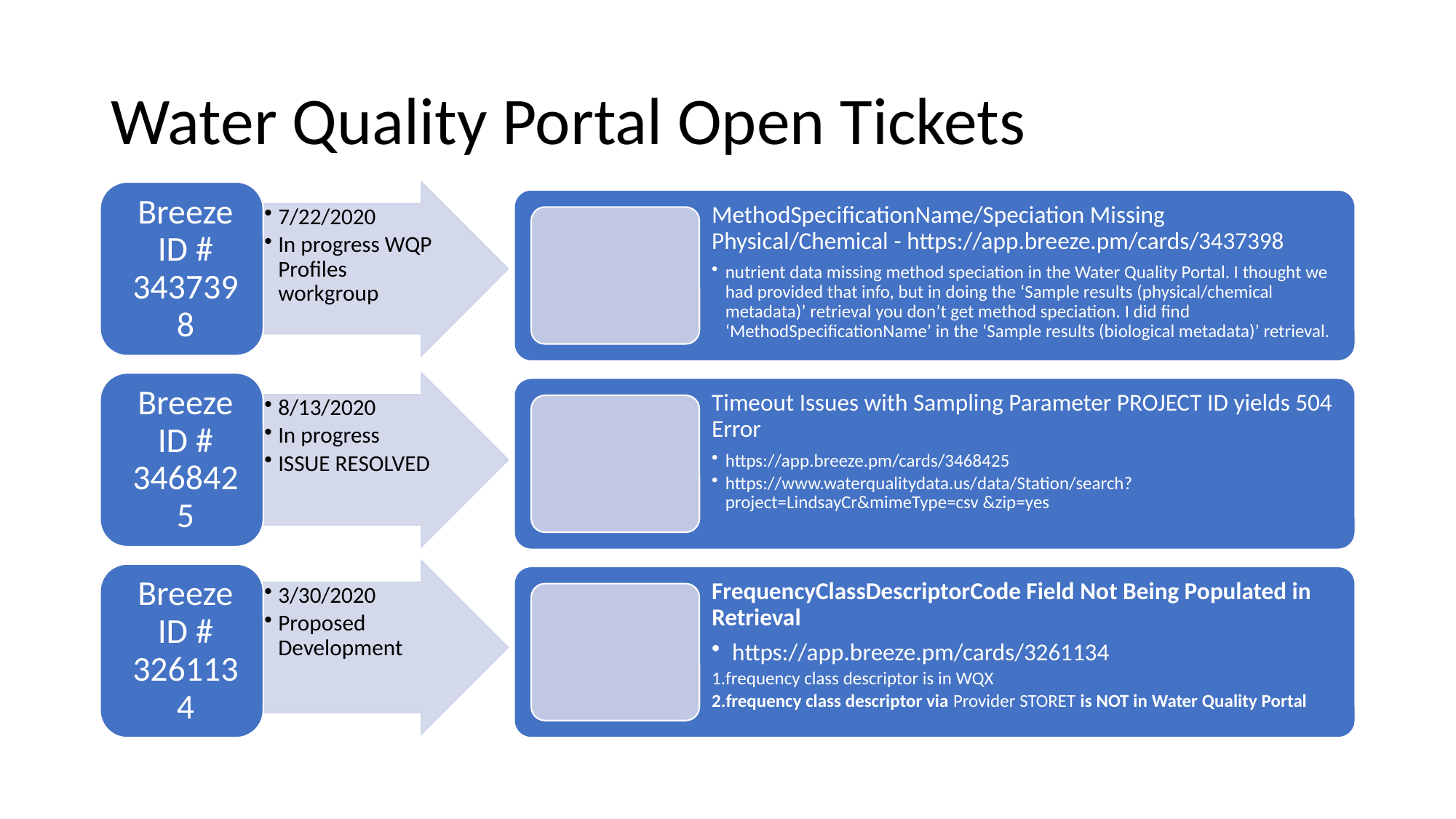

# Water Quality Portal Open Tickets
7/22/2020
In progress WQP Profiles workgroup
Breeze ID # 3437398
8/13/2020
In progress
ISSUE RESOLVED

Breeze ID # 3468425
3/30/2020
Proposed Development
Breeze ID # 3261134
MethodSpecificationName/Speciation Missing Physical/Chemical - https://app.breeze.pm/cards/3437398
nutrient data missing method speciation in the Water Quality Portal. I thought we had provided that info, but in doing the ‘Sample results (physical/chemical metadata)’ retrieval you don’t get method speciation. I did find ‘MethodSpecificationName’ in the ‘Sample results (biological metadata)’ retrieval.
Timeout Issues with Sampling Parameter PROJECT ID yields 504 Error
https://app.breeze.pm/cards/3468425
https://www.waterqualitydata.us/data/Station/search? project=LindsayCr&mimeType=csv &zip=yes
FrequencyClassDescriptorCode Field Not Being Populated in Retrieval
https://app.breeze.pm/cards/3261134
frequency class descriptor is in WQX
frequency class descriptor via Provider STORET is NOT in Water Quality Portal